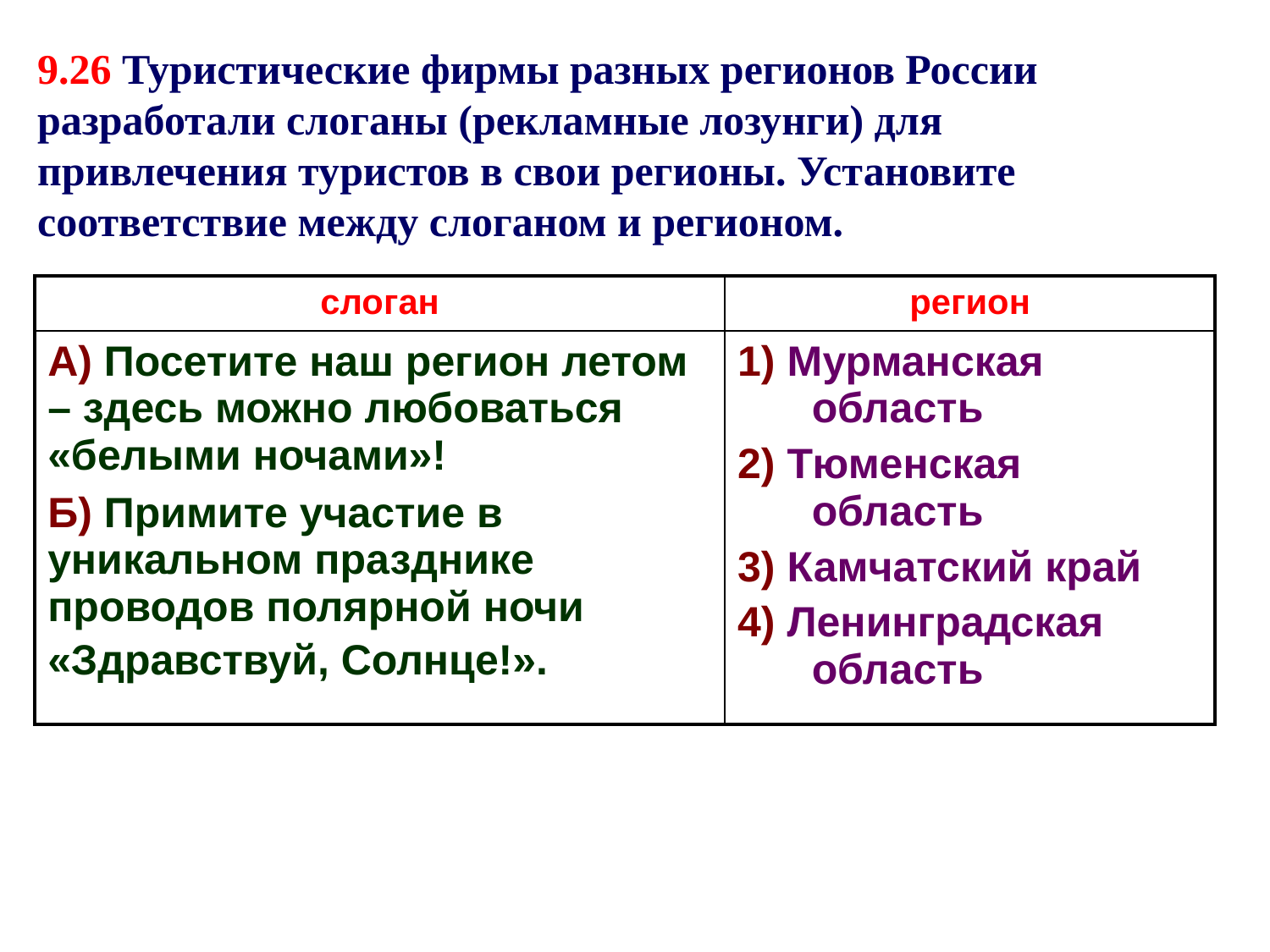

9.26 Туристические фирмы разных регионов России разработали слоганы (рекламные лозунги) для привлечения туристов в свои регионы. Установите соответствие между слоганом и регионом.
| слоган | регион |
| --- | --- |
| А) Посетите наш регион летом – здесь можно любоваться «белыми ночами»! Б) Примите участие в уникальном празднике проводов полярной ночи «Здравствуй, Солнце!». | 1) Мурманская область 2) Тюменская область 3) Камчатский край 4) Ленинградская область |
41